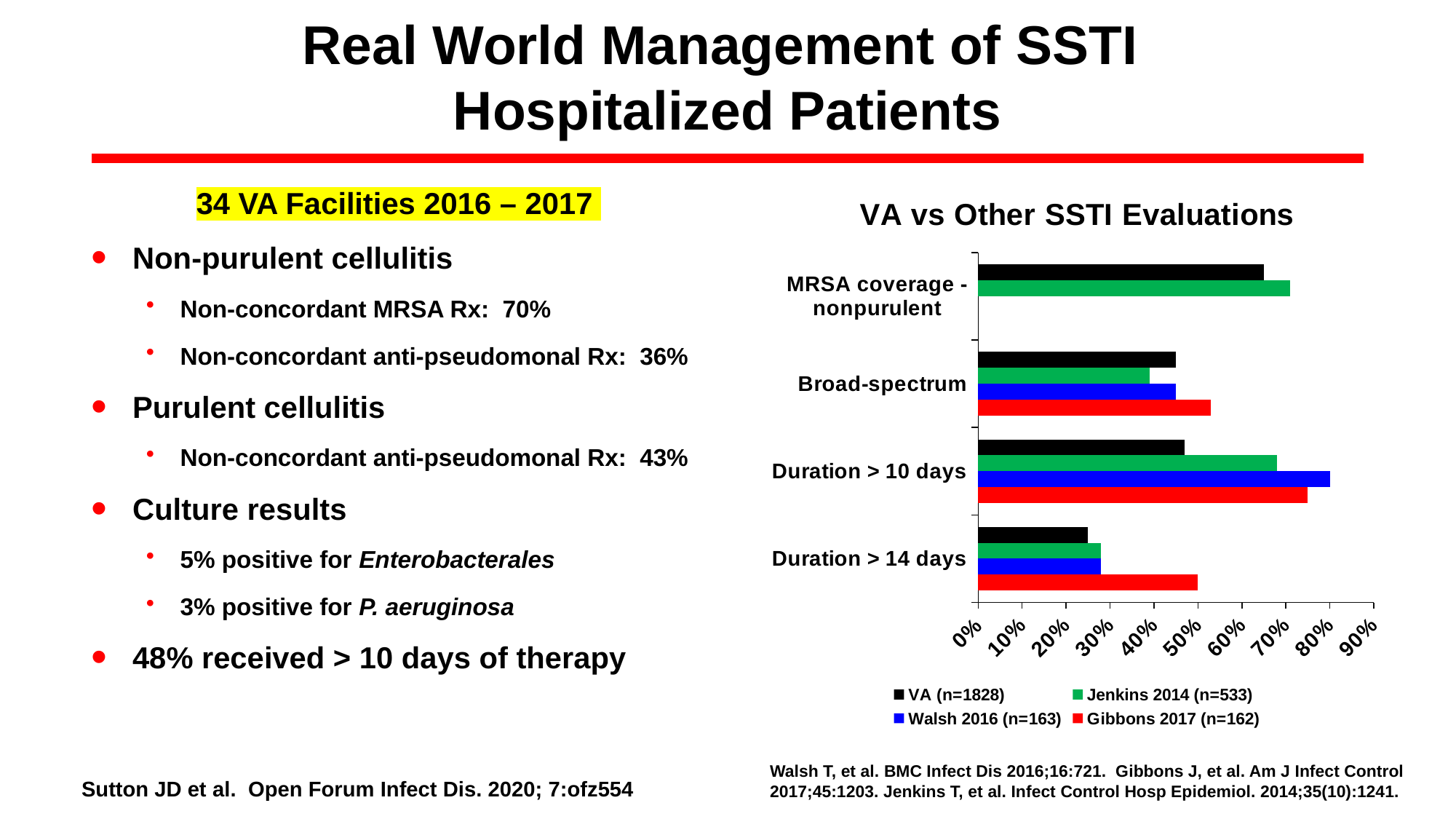

# Real World Management of SSTI Hospitalized Patients

### Chart: VA vs Other SSTI Evaluations

| Category | Gibbons 2017 (n=162) | Walsh 2016 (n=163) | Jenkins 2014 (n=533) | VA (n=1828) |
|---|---|---|---|---|
| Duration > 14 days | 0.5 | 0.28 | 0.28 | 0.25 |
| Duration > 10 days | 0.75 | 0.8 | 0.68 | 0.47 |
| Broad-spectrum | 0.53 | 0.45 | 0.39 | 0.45 |
| MRSA coverage - nonpurulent | None | None | 0.71 | 0.65 |
34 VA Facilities 2016 – 2017
Non-purulent cellulitis
Non-concordant MRSA Rx:  70%
Non-concordant anti-pseudomonal Rx:  36%
Purulent cellulitis
Non-concordant anti-pseudomonal Rx:  43%
Culture results
5% positive for Enterobacterales
3% positive for P. aeruginosa
48% received > 10 days of therapy
Walsh T, et al. BMC Infect Dis 2016;16:721.  Gibbons J, et al. Am J Infect Control 2017;45:1203. Jenkins T, et al. Infect Control Hosp Epidemiol. 2014;35(10):1241.
Sutton JD et al.  Open Forum Infect Dis. 2020; 7:ofz554